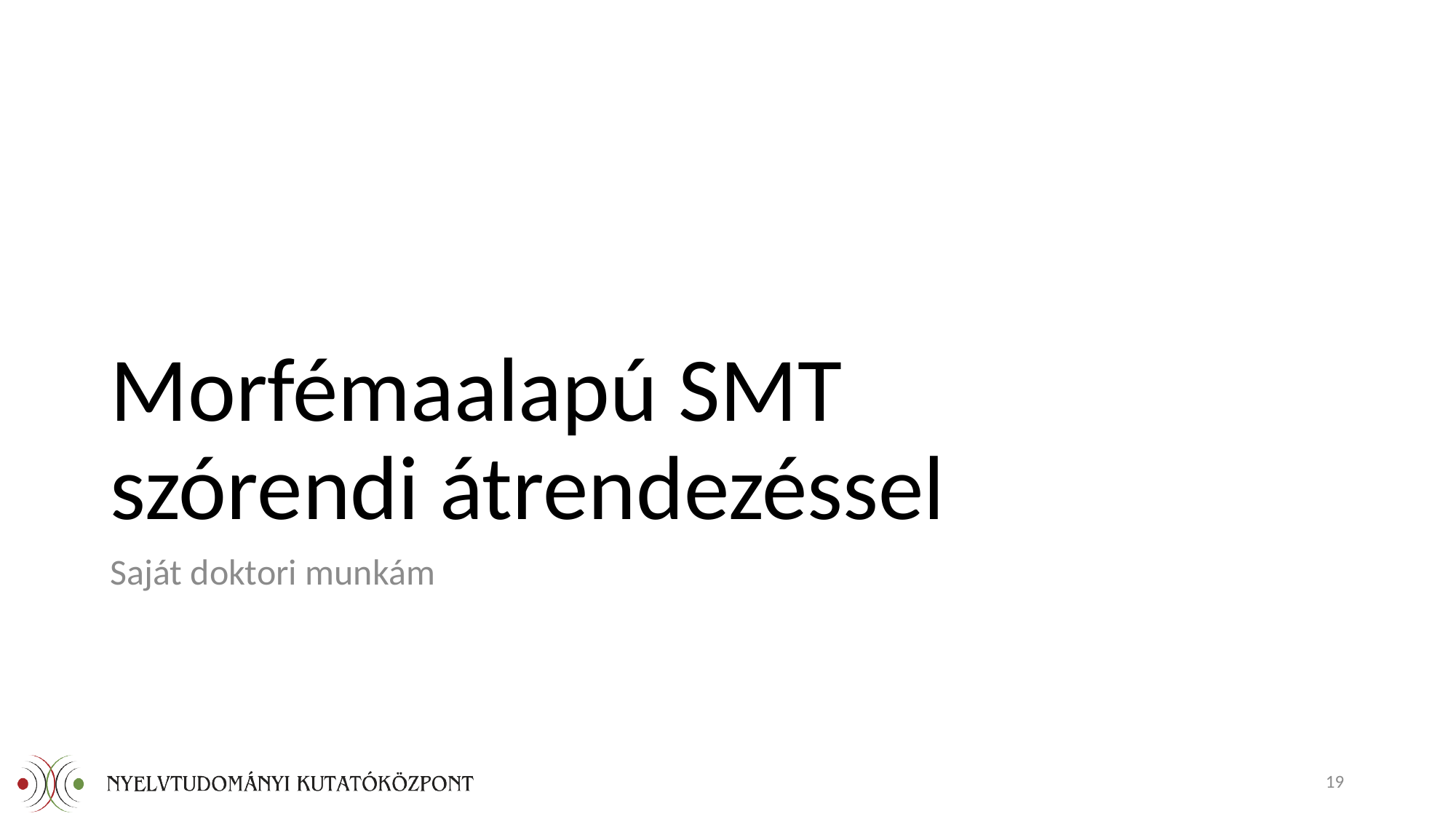

# Morfémaalapú SMT szórendi átrendezéssel
Saját doktori munkám
19